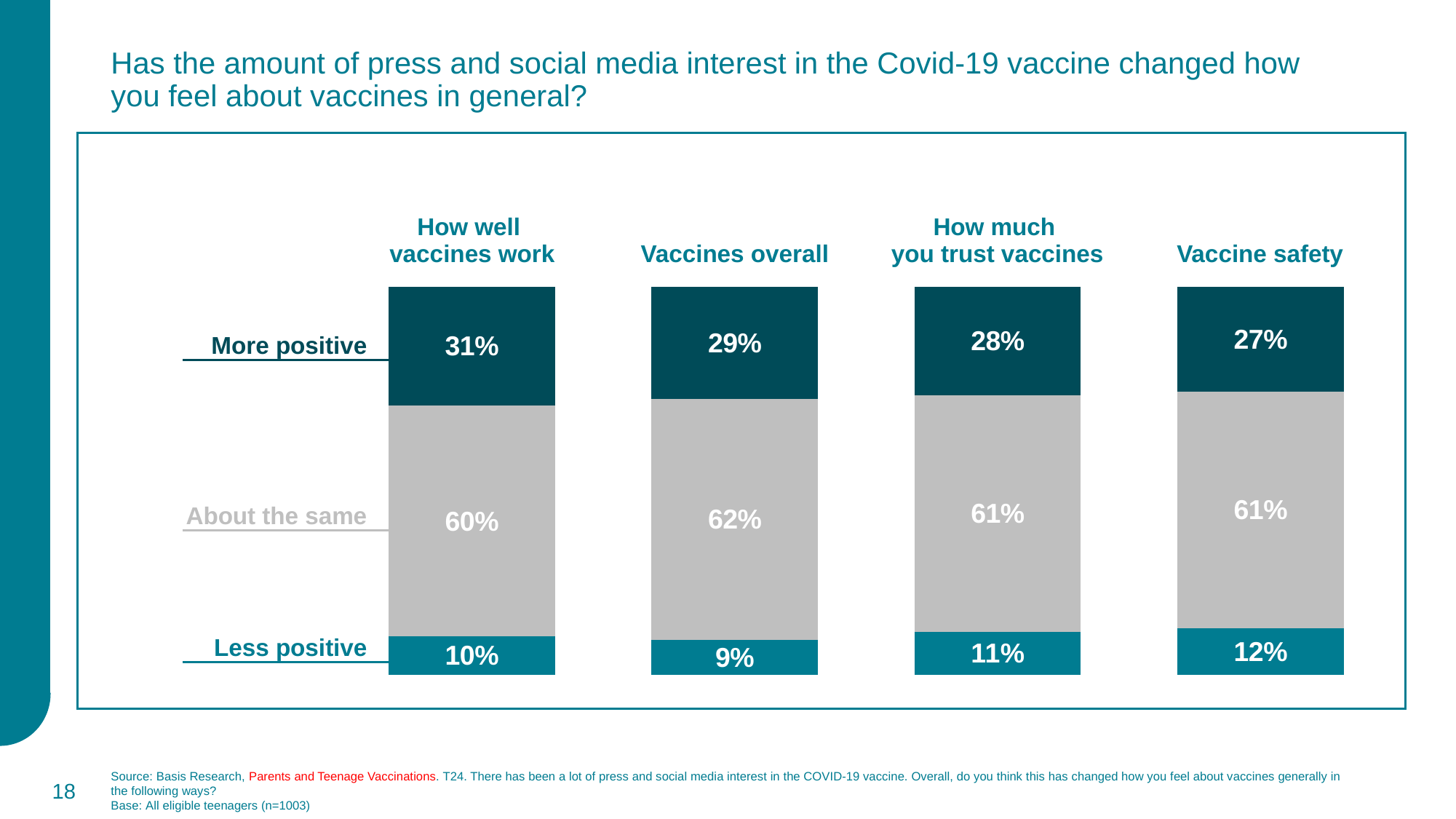

Has the amount of press and social media interest in the Covid-19 vaccine changed how you feel about vaccines in general?

| How well vaccines work | Vaccines overall | How much you trust vaccines | Vaccine safety |
| --- | --- | --- | --- |

### Chart

| Category | More positive | About the same | Less positive |
|---|---|---|---|
| How well vaccines work | 0.31 | 0.6 | 0.1 |
| Vaccines overall | 0.29 | 0.62 | 0.09 |
| How much you trust vaccines | 0.28 | 0.61 | 0.11 |
| Vaccine safety | 0.27 | 0.61 | 0.12 |
More positive
About the same
Less positive
18
Source: Basis Research, Parents and Teenage Vaccinations. T24. There has been a lot of press and social media interest in the COVID-19 vaccine. Overall, do you think this has changed how you feel about vaccines generally in the following ways?
Base: All eligible teenagers (n=1003)